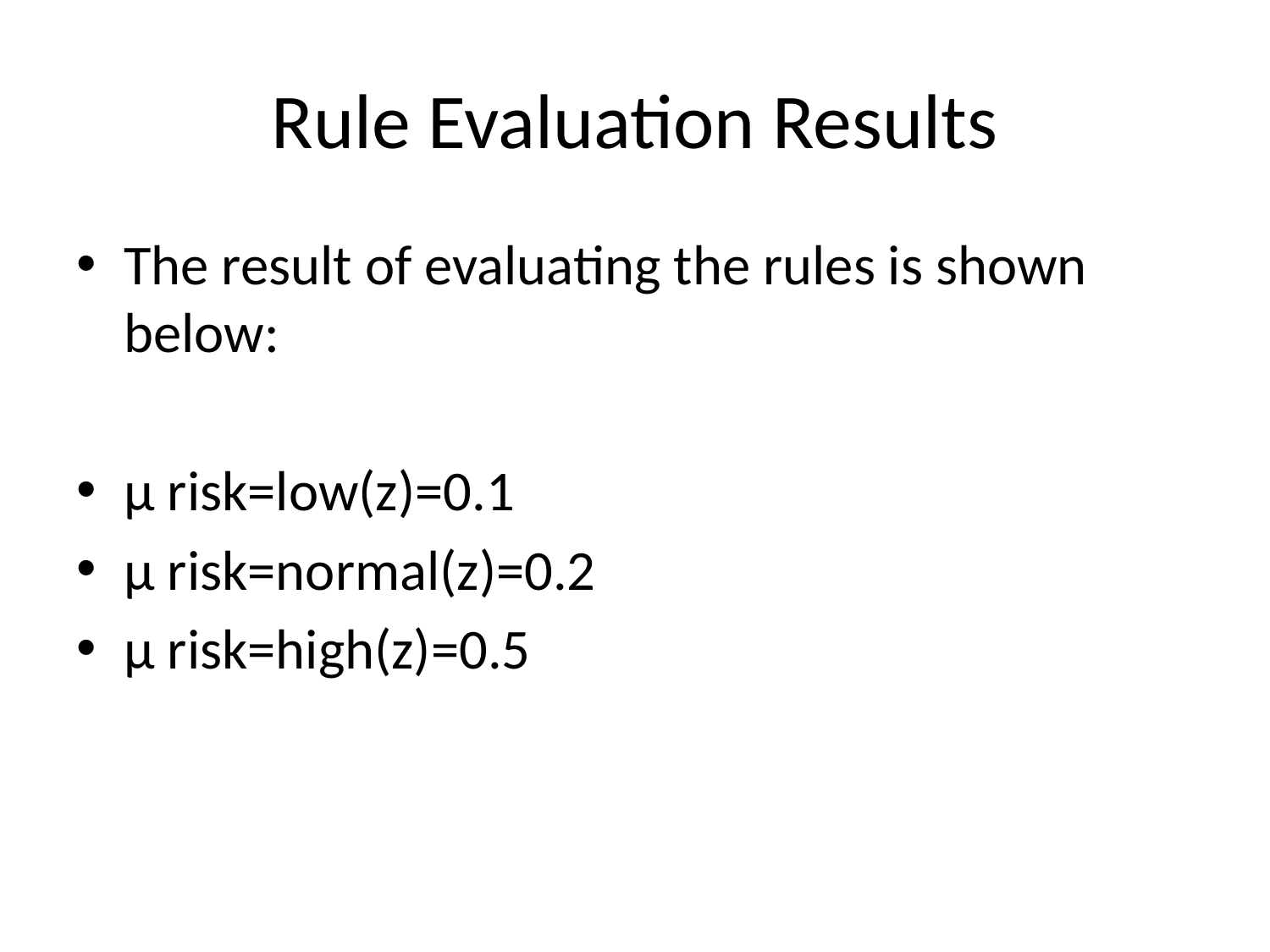

# Rule Evaluation Results
The result of evaluating the rules is shown below:

μ risk=low(z)=0.1
μ risk=normal(z)=0.2
μ risk=high(z)=0.5